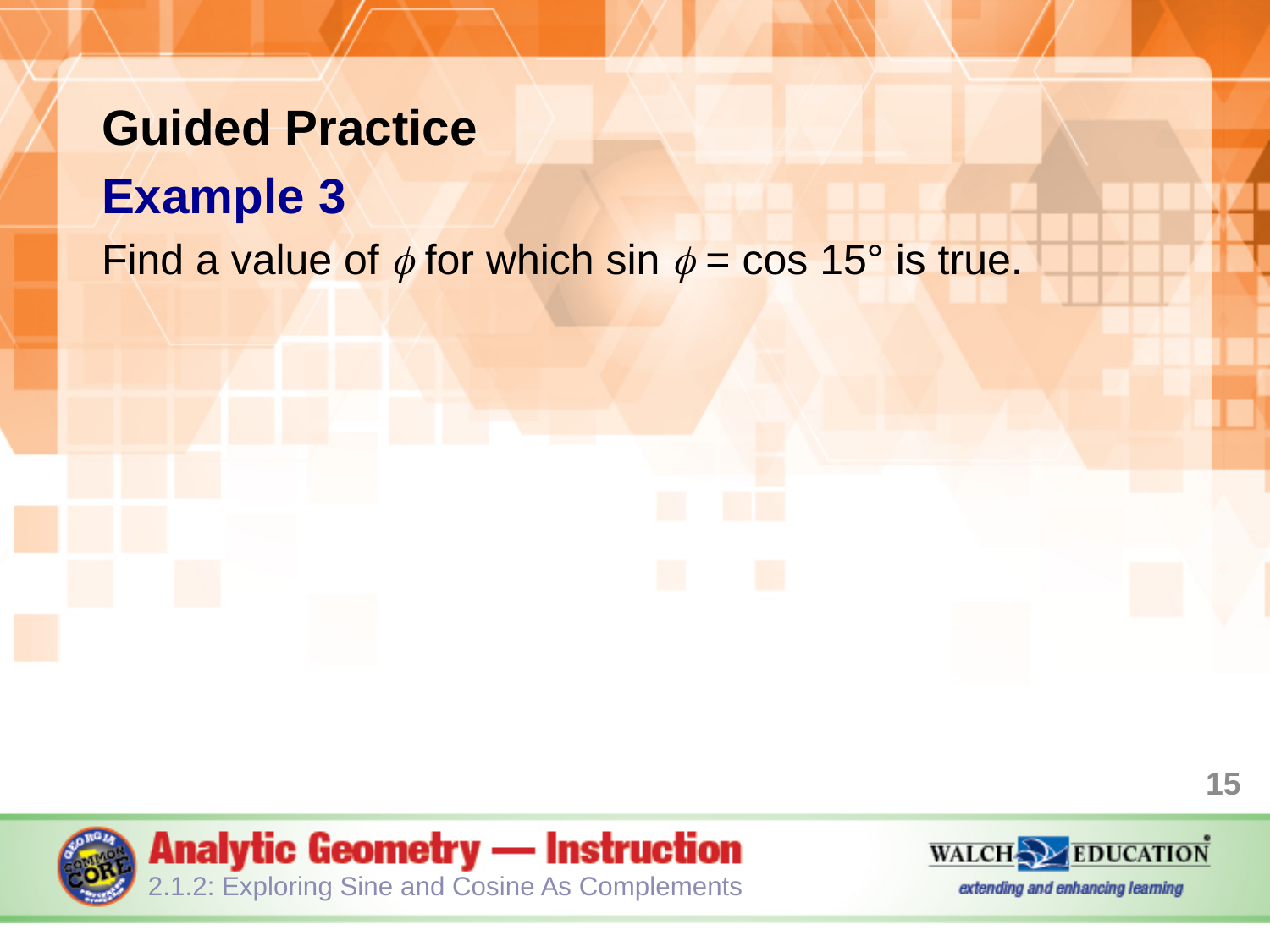

Guided Practice
Example 3
Find a value of φ for which sin φ = cos 15° is true.
15
2.1.2: Exploring Sine and Cosine As Complements